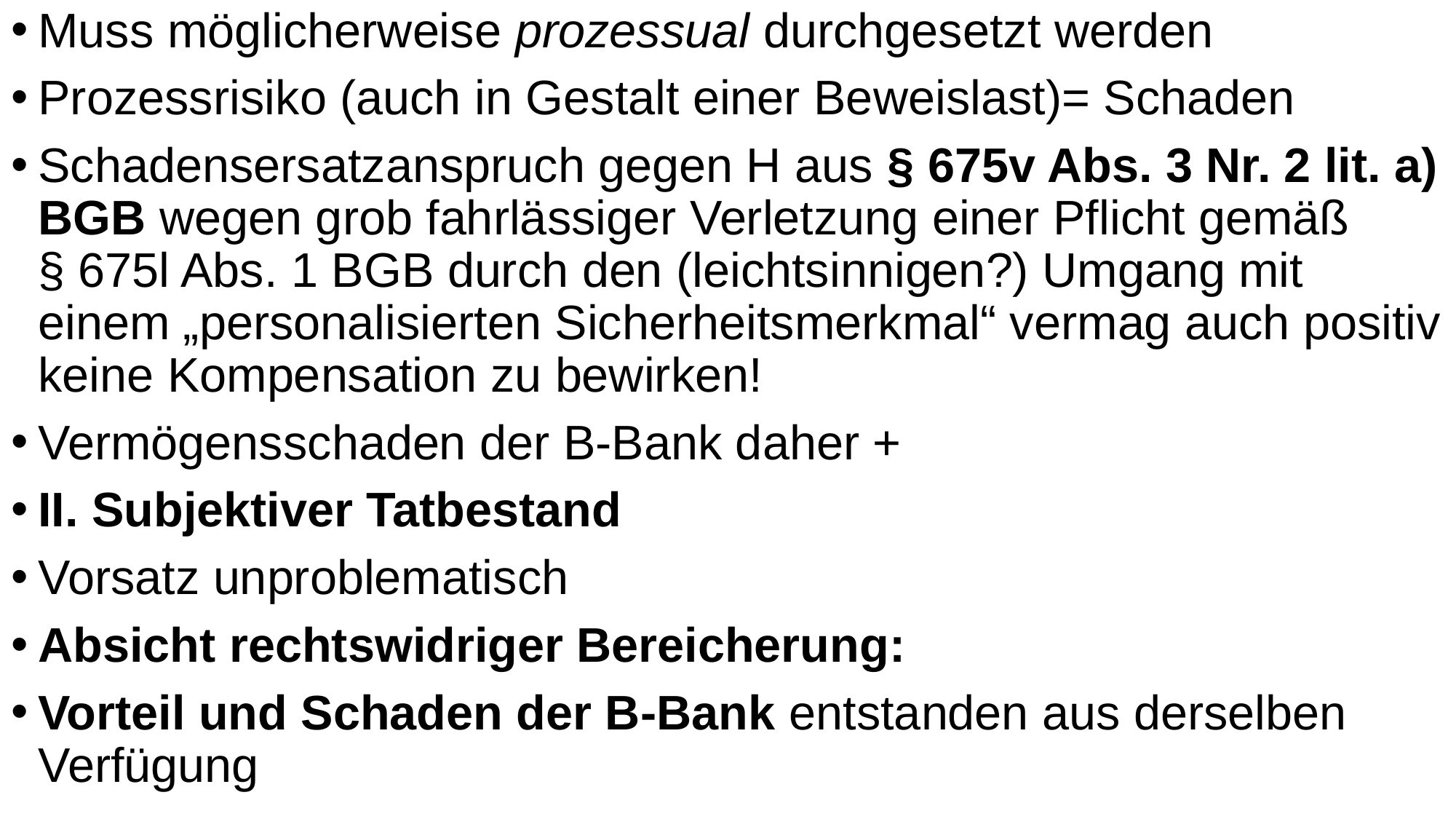

Muss möglicherweise prozessual durchgesetzt werden
Prozessrisiko (auch in Gestalt einer Beweislast)= Schaden
Schadensersatzanspruch gegen H aus § 675v Abs. 3 Nr. 2 lit. a) BGB wegen grob fahrlässiger Verletzung einer Pflicht gemäß § 675l Abs. 1 BGB durch den (leichtsinnigen?) Umgang mit einem „personalisierten Sicherheitsmerkmal“ vermag auch positiv keine Kompensation zu bewirken!
Vermögensschaden der B-Bank daher +
II. Subjektiver Tatbestand
Vorsatz unproblematisch
Absicht rechtswidriger Bereicherung:
Vorteil und Schaden der B-Bank entstanden aus derselben Verfügung